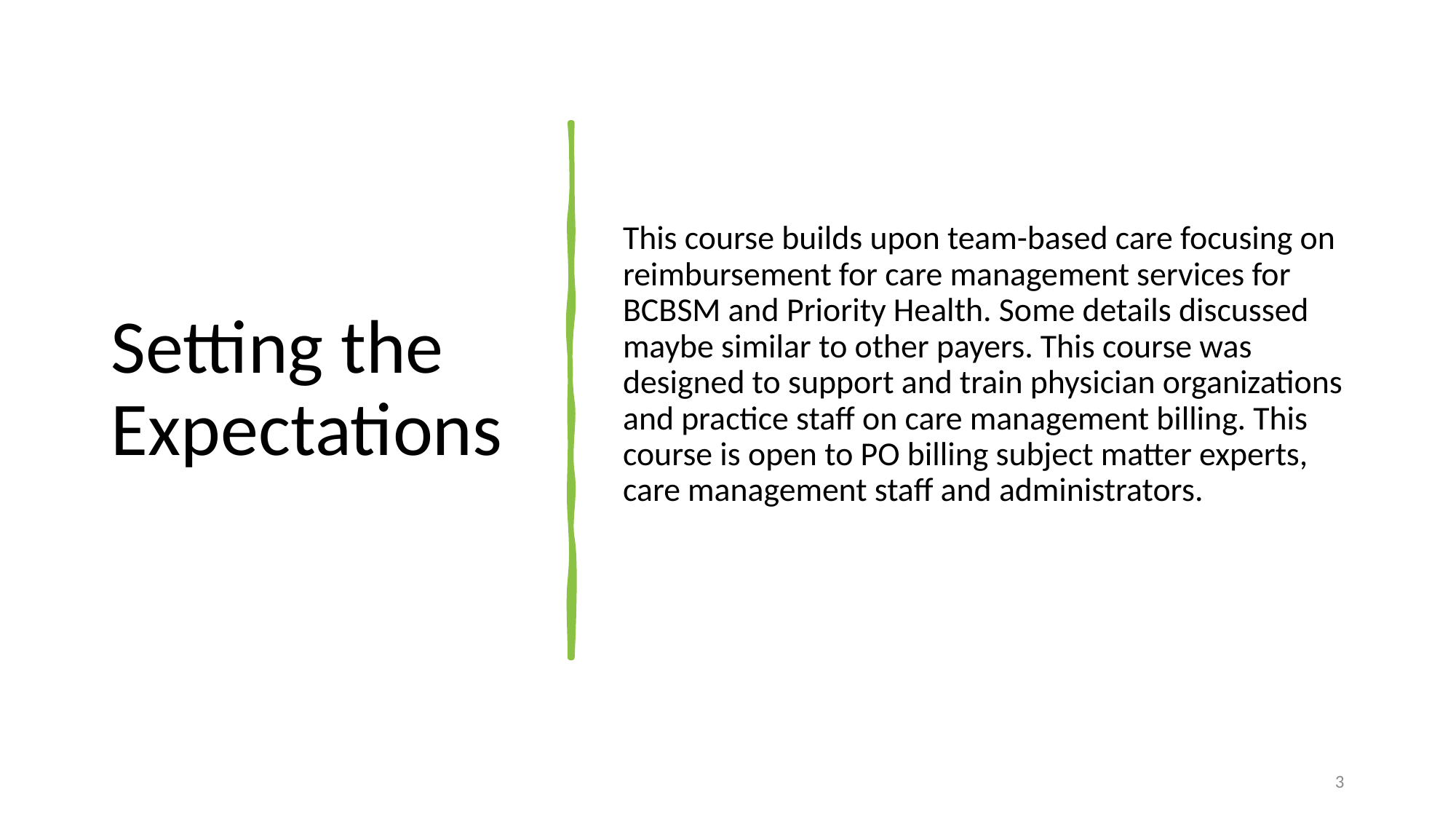

# Setting the Expectations
This course builds upon team-based care focusing on reimbursement for care management services for BCBSM and Priority Health. Some details discussed maybe similar to other payers. This course was designed to support and train physician organizations and practice staff on care management billing. This course is open to PO billing subject matter experts, care management staff and administrators.

3